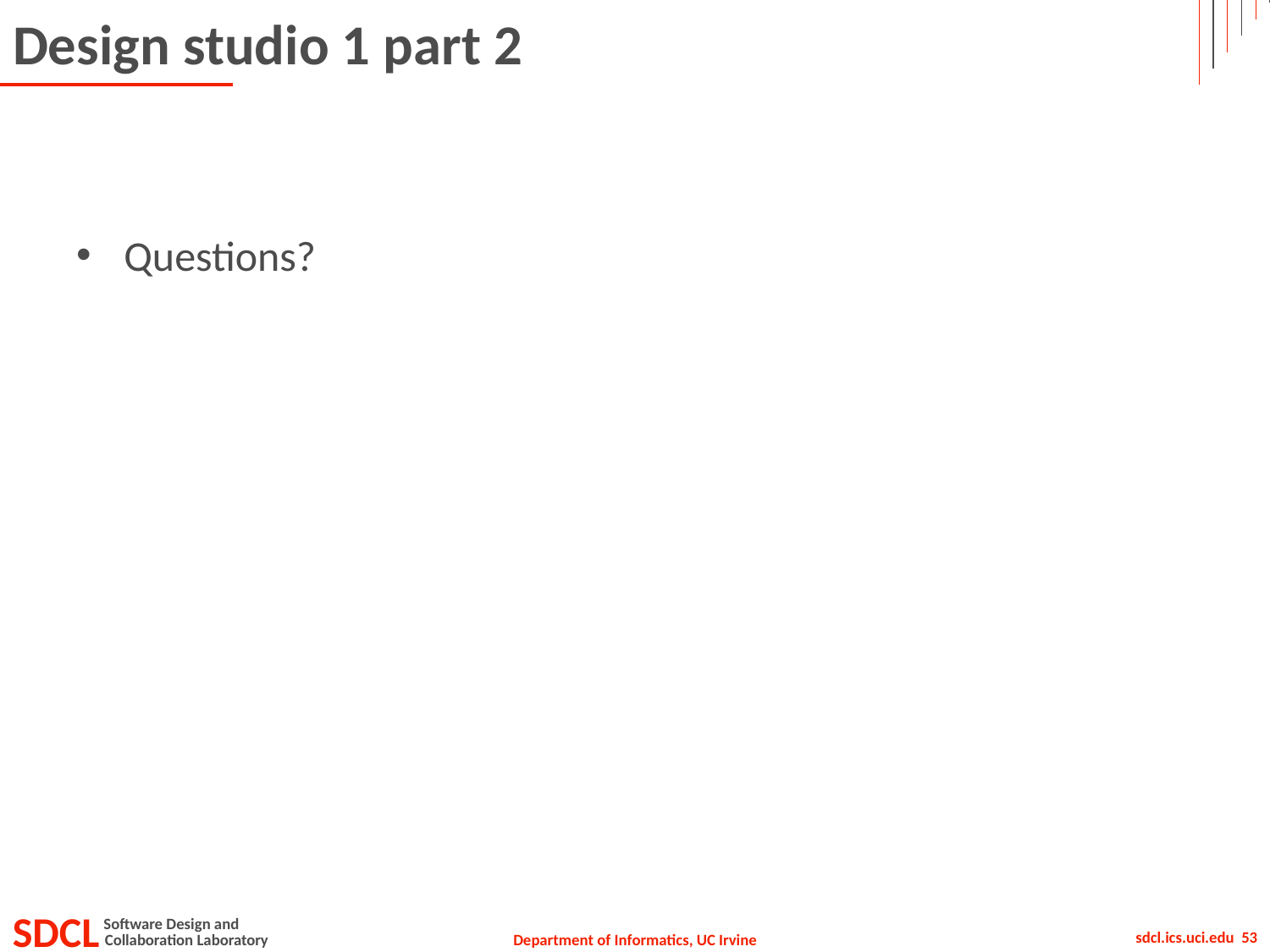

# Design studio 1 part 2
Questions?